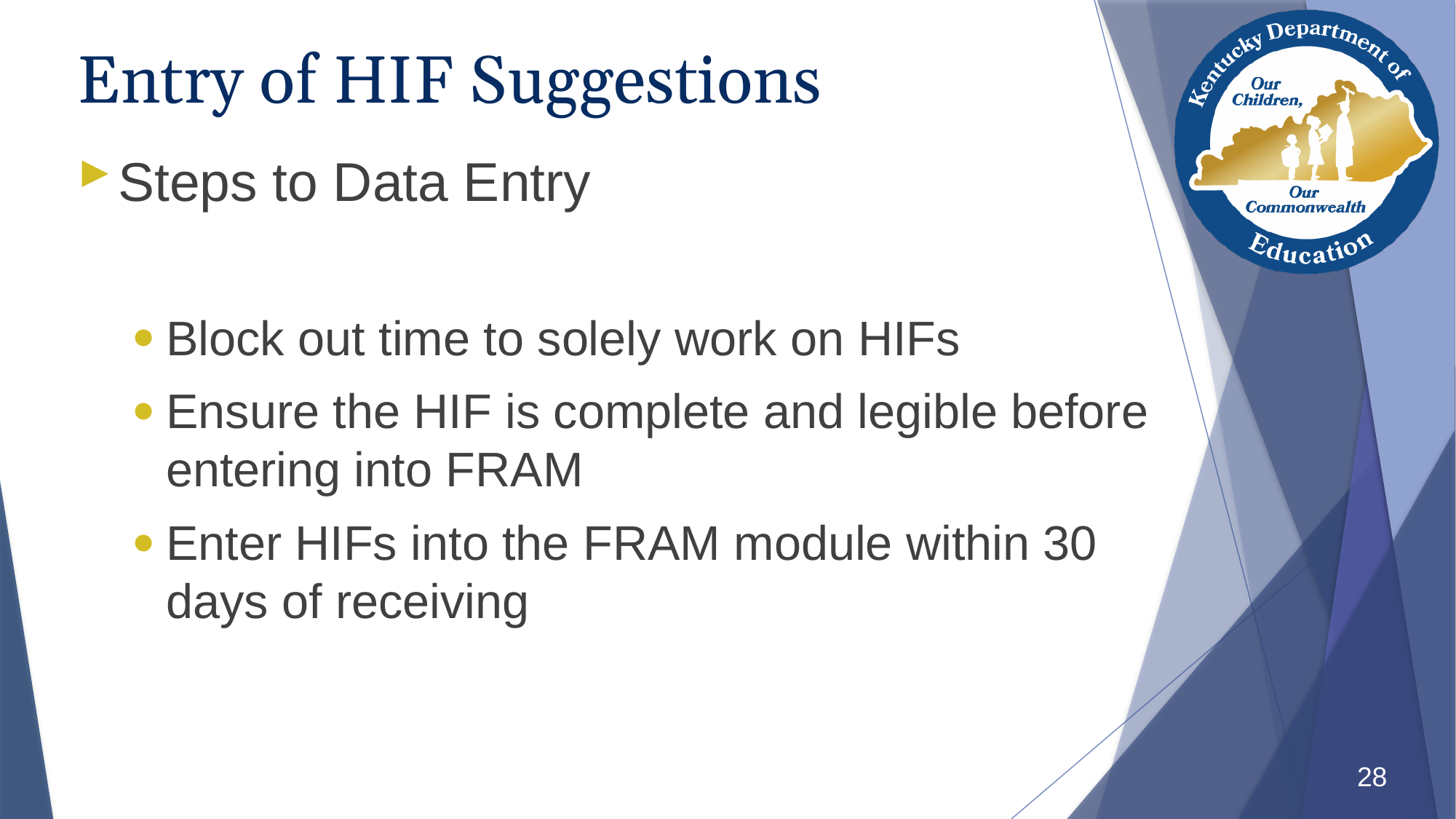

# Entry of HIF Suggestions
Steps to Data Entry

Block out time to solely work on HIFs
Ensure the HIF is complete and legible before entering into FRAM
Enter HIFs into the FRAM module within 30 days of receiving
28